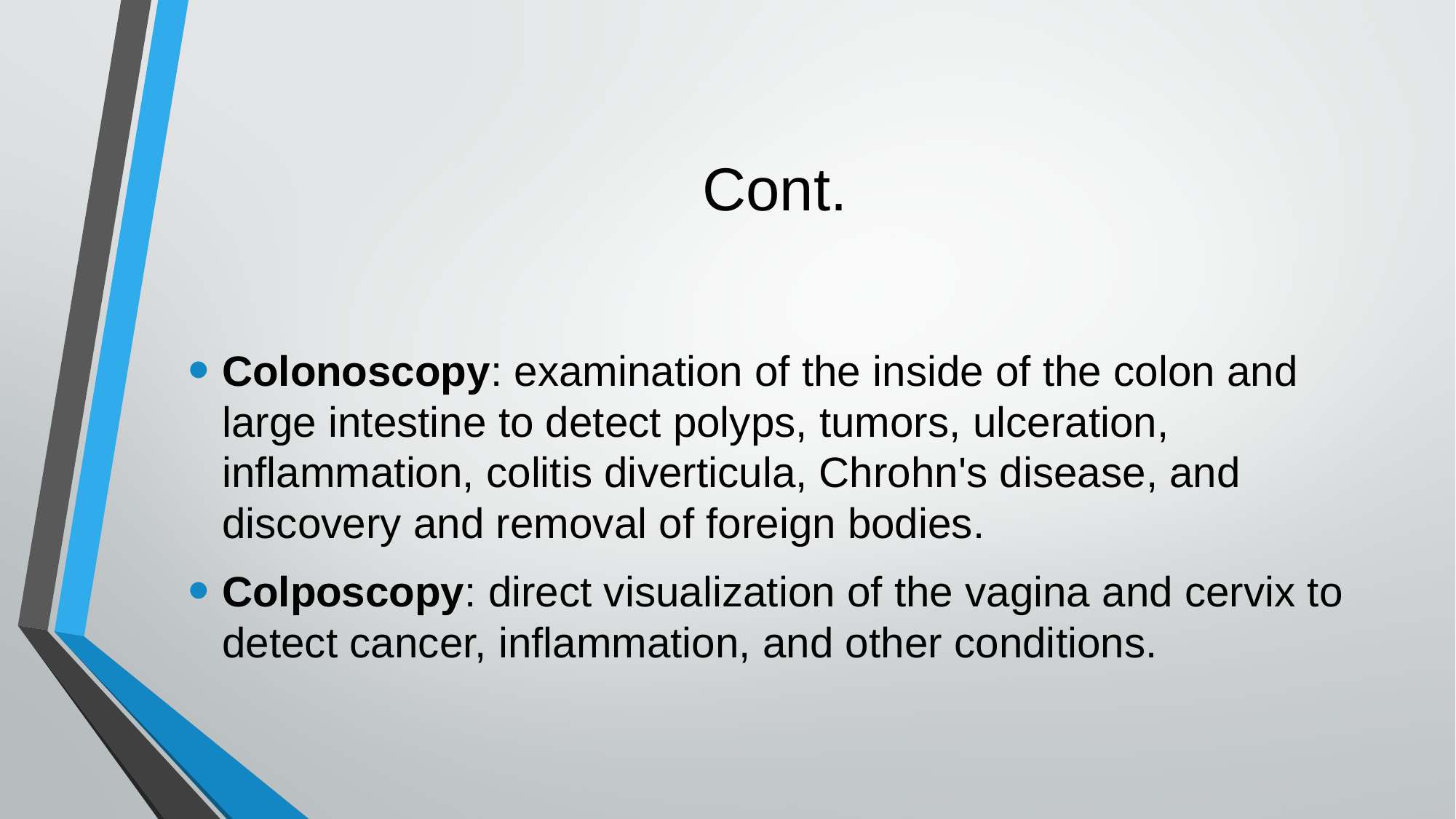

# Cont.
Colonoscopy: examination of the inside of the colon and large intestine to detect polyps, tumors, ulceration, inflammation, colitis diverticula, Chrohn's disease, and discovery and removal of foreign bodies.
Colposcopy: direct visualization of the vagina and cervix to detect cancer, inflammation, and other conditions.